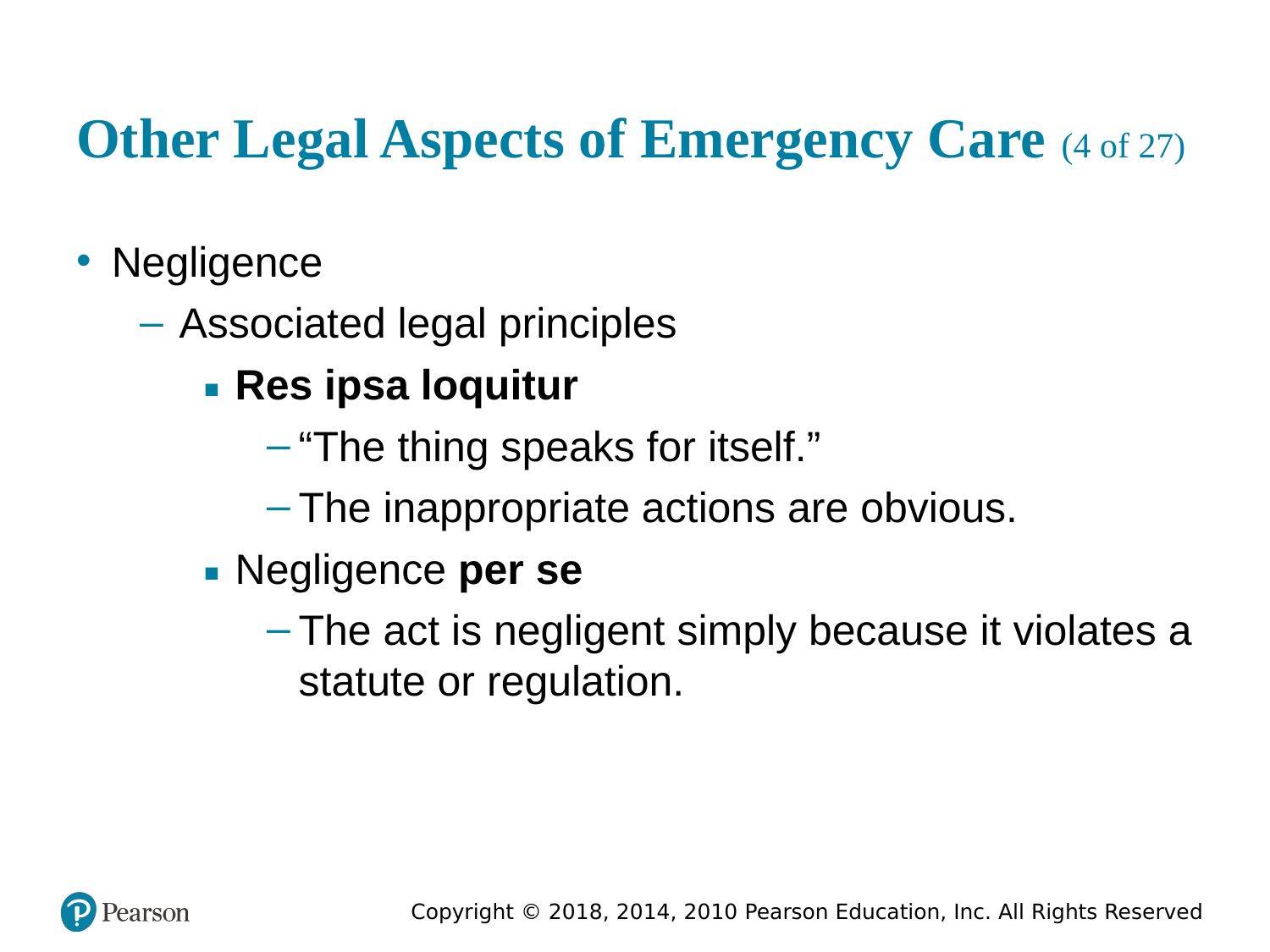

# Other Legal Aspects of Emergency Care (4 of 27)
Negligence
Associated legal principles
Res ipsa loquitur
“The thing speaks for itself.”
The inappropriate actions are obvious.
Negligence per se
The act is negligent simply because it violates a statute or regulation.